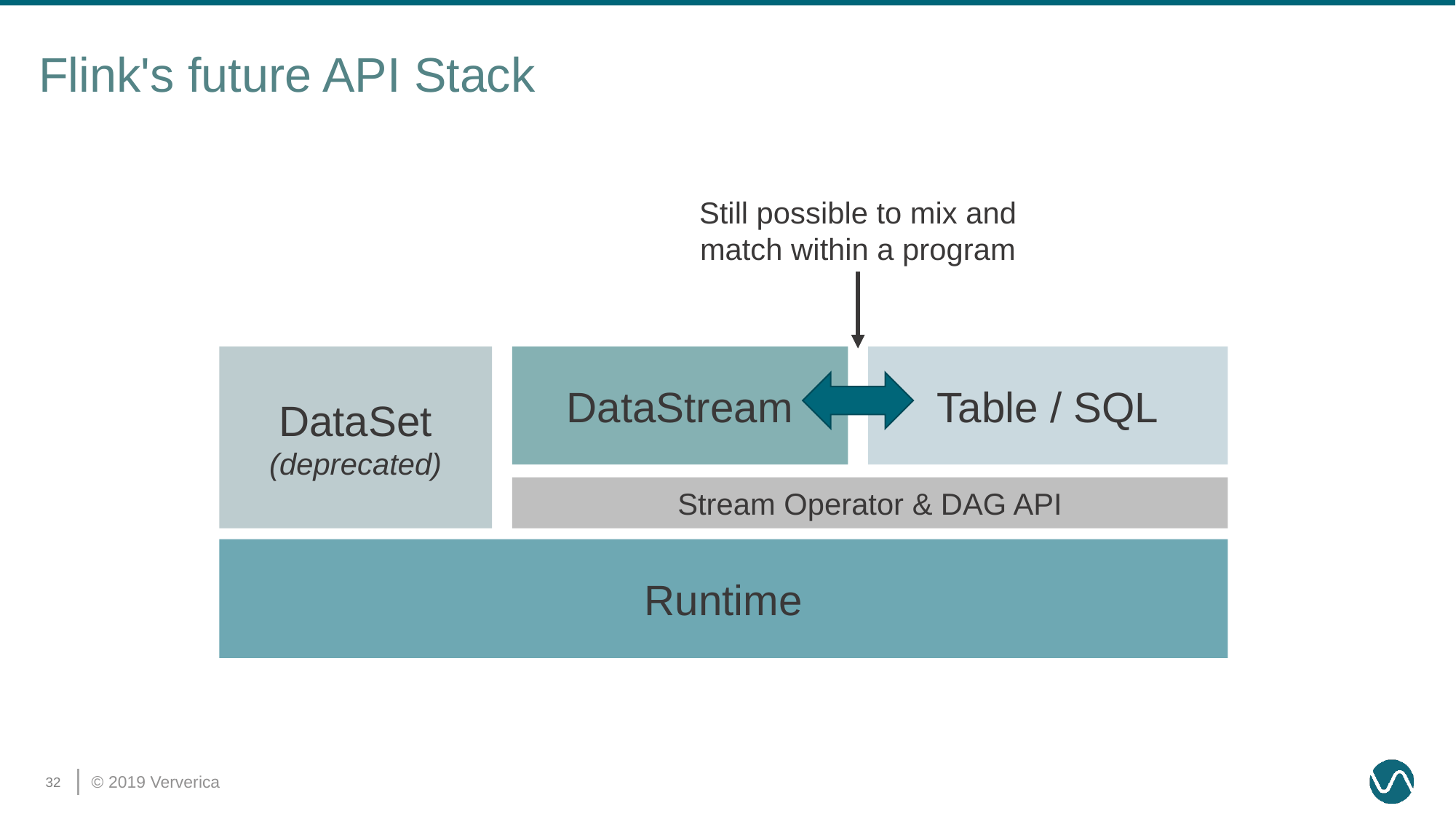

# Flink's future API Stack
Still possible to mix and
match within a program
Table / SQL
DataSet
(deprecated)
DataStream
Stream Operator & DAG API
Runtime